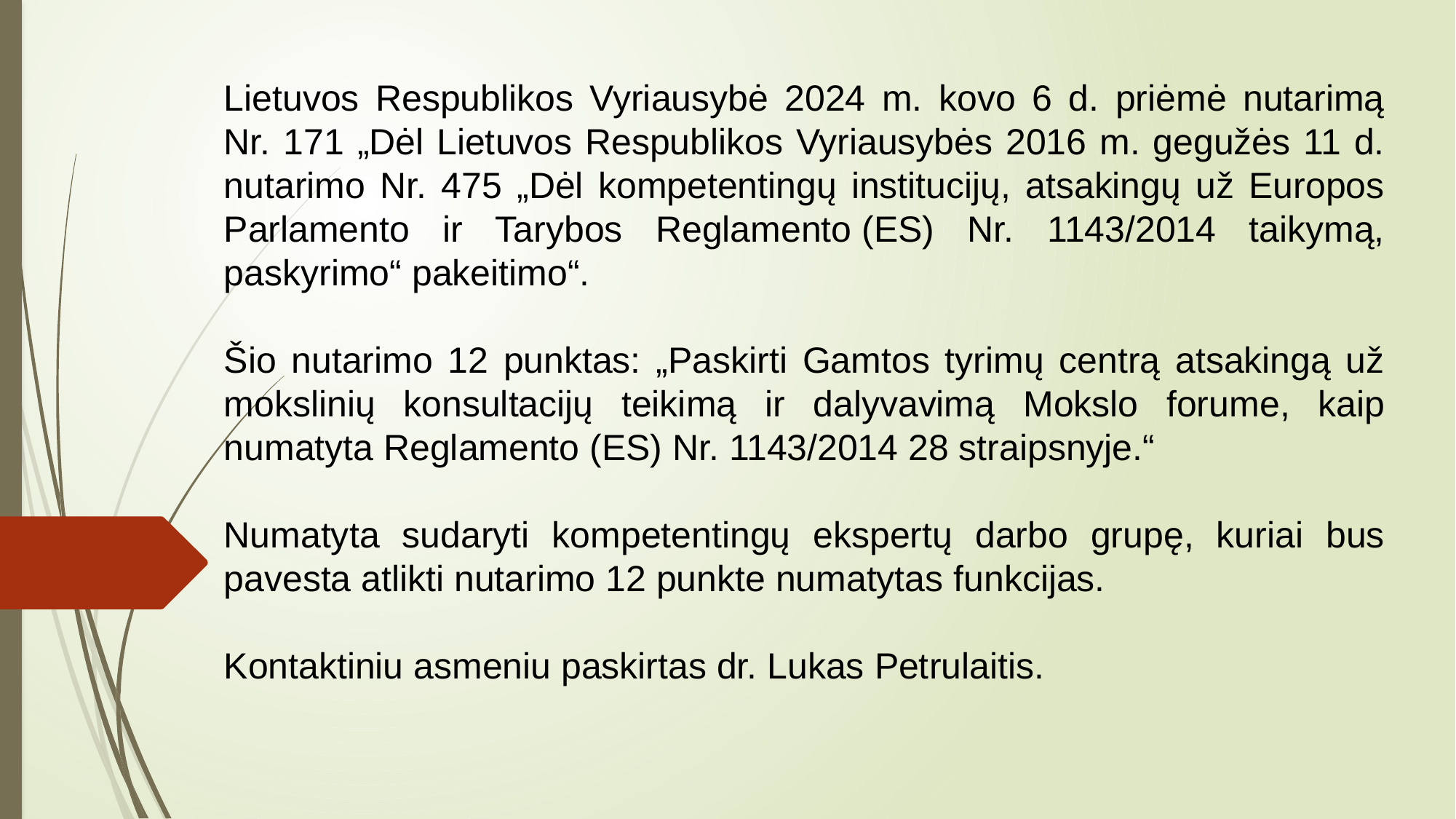

Lietuvos Respublikos Vyriausybė 2024 m. kovo 6 d. priėmė nutarimą Nr. 171 „Dėl Lietuvos Respublikos Vyriausybės 2016 m. gegužės 11 d. nutarimo Nr. 475 „Dėl kompetentingų institucijų, atsakingų už Europos Parlamento ir Tarybos Reglamento (ES) Nr. 1143/2014 taikymą, paskyrimo“ pakeitimo“.

Šio nutarimo 12 punktas: „Paskirti Gamtos tyrimų centrą atsakingą už mokslinių konsultacijų teikimą ir dalyvavimą Mokslo forume, kaip numatyta Reglamento (ES) Nr. 1143/2014 28 straipsnyje.“

Numatyta sudaryti kompetentingų ekspertų darbo grupę, kuriai bus pavesta atlikti nutarimo 12 punkte numatytas funkcijas.

Kontaktiniu asmeniu paskirtas dr. Lukas Petrulaitis.